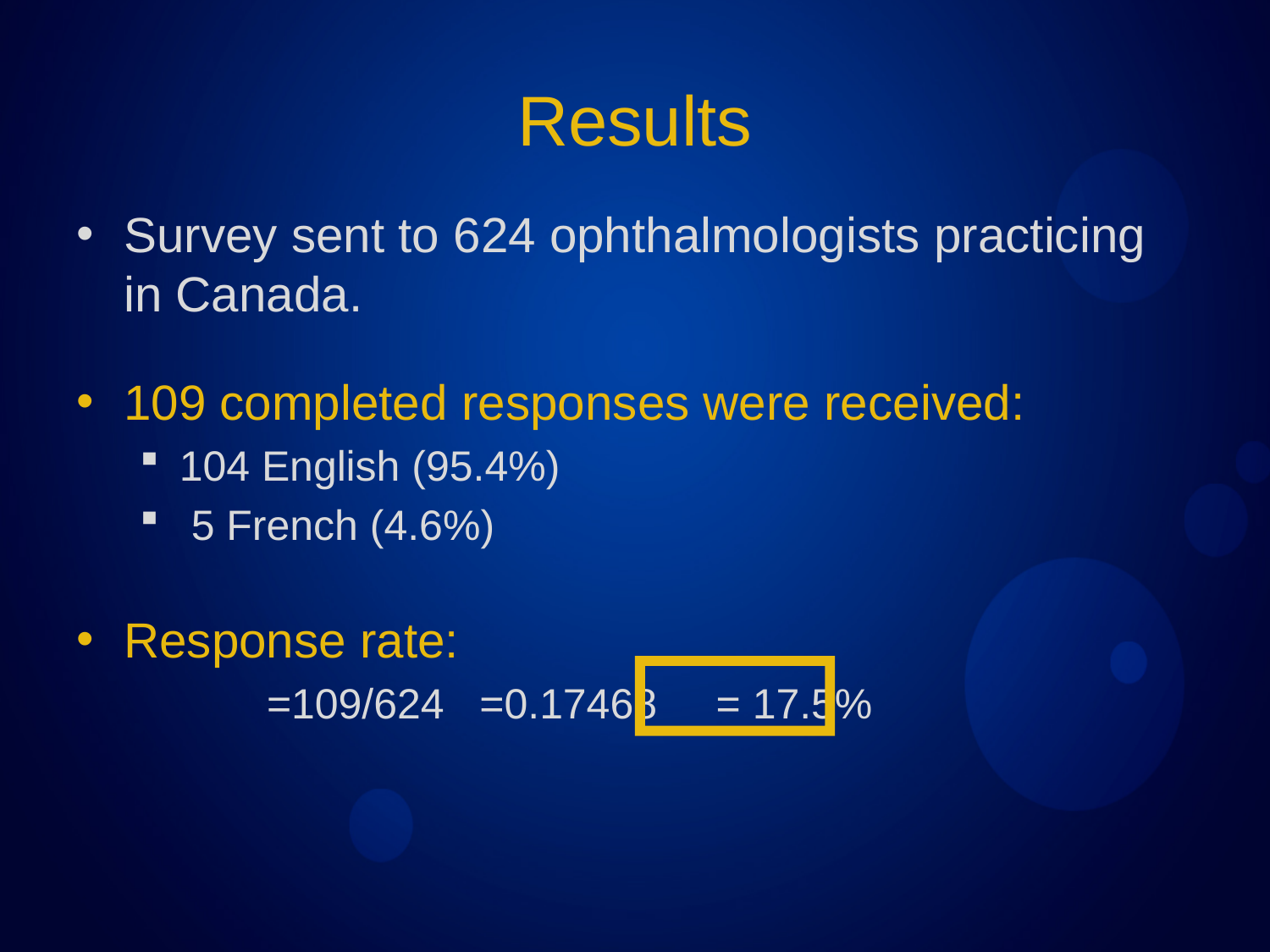

# Results
Survey sent to 624 ophthalmologists practicing in Canada.

109 completed responses were received:
104 English (95.4%)
 5 French (4.6%)

Response rate:
	=109/624   =0.17468     = 17.5%